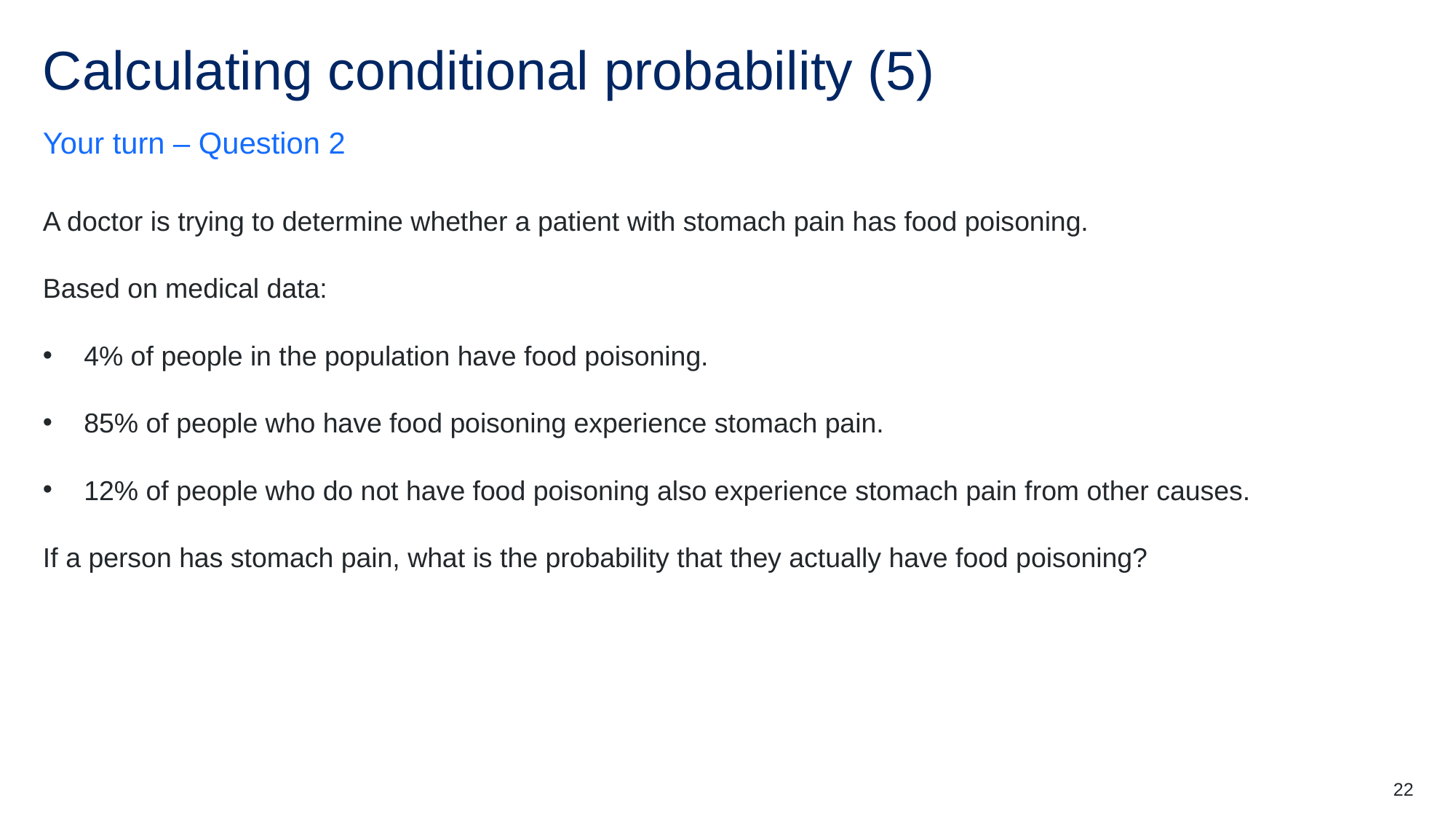

# Calculating conditional probability (5)
Your turn – Question 2
A doctor is trying to determine whether a patient with stomach pain has food poisoning.
Based on medical data:
4% of people in the population have food poisoning.
85% of people who have food poisoning experience stomach pain.
12% of people who do not have food poisoning also experience stomach pain from other causes.
If a person has stomach pain, what is the probability that they actually have food poisoning?
22